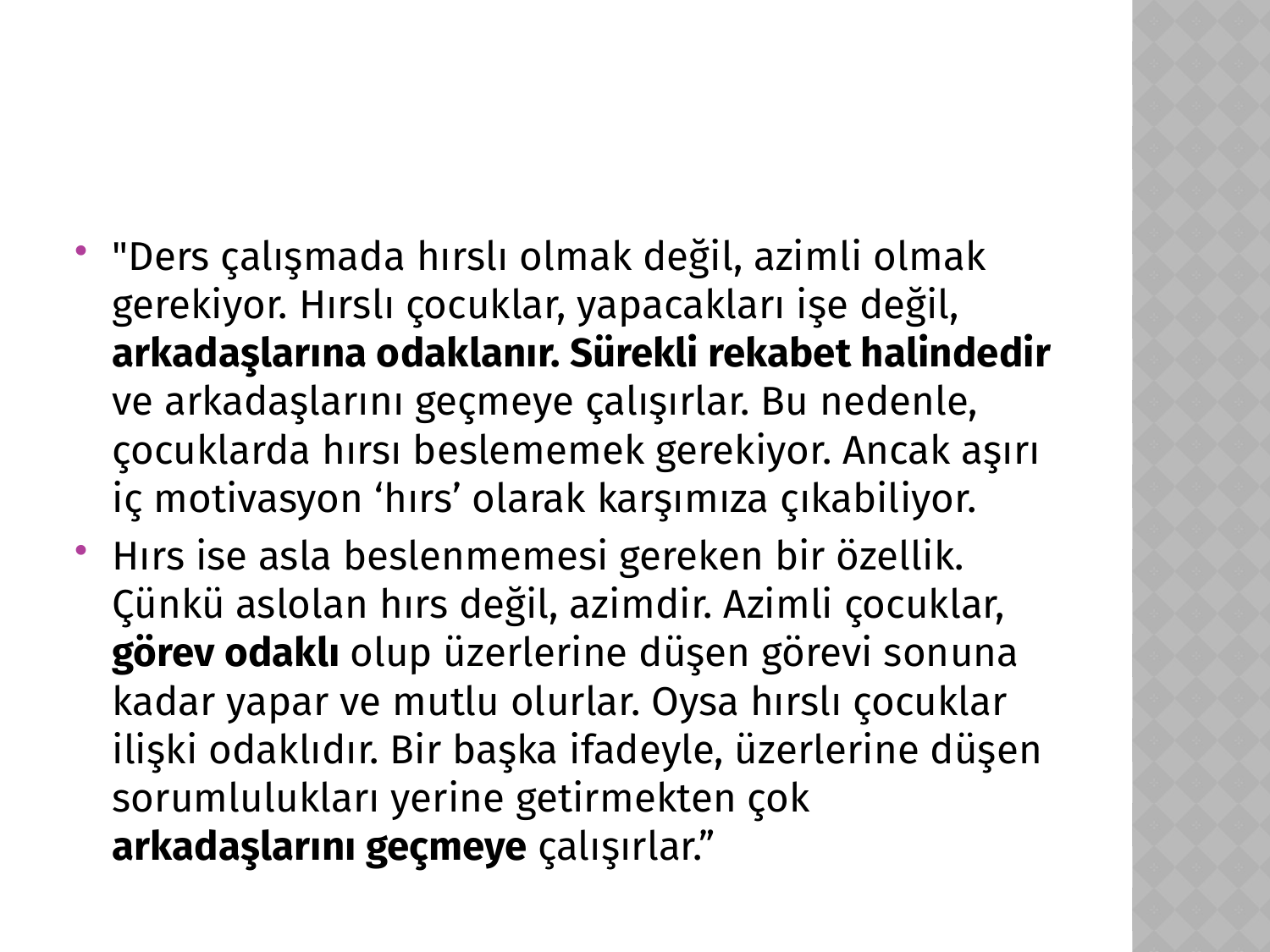

#
"Ders çalışmada hırslı olmak değil, azimli olmak gerekiyor. Hırslı çocuklar, yapacakları işe değil, arkadaşlarına odaklanır. Sürekli rekabet halindedir ve arkadaşlarını geçmeye çalışırlar. Bu nedenle, çocuklarda hırsı beslememek gerekiyor. Ancak aşırı iç motivasyon ‘hırs’ olarak karşımıza çıkabiliyor.
Hırs ise asla beslenmemesi gereken bir özellik. Çünkü aslolan hırs değil, azimdir. Azimli çocuklar, görev odaklı olup üzerlerine düşen görevi sonuna kadar yapar ve mutlu olurlar. Oysa hırslı çocuklar ilişki odaklıdır. Bir başka ifadeyle, üzerlerine düşen sorumlulukları yerine getirmekten çok arkadaşlarını geçmeye çalışırlar.”